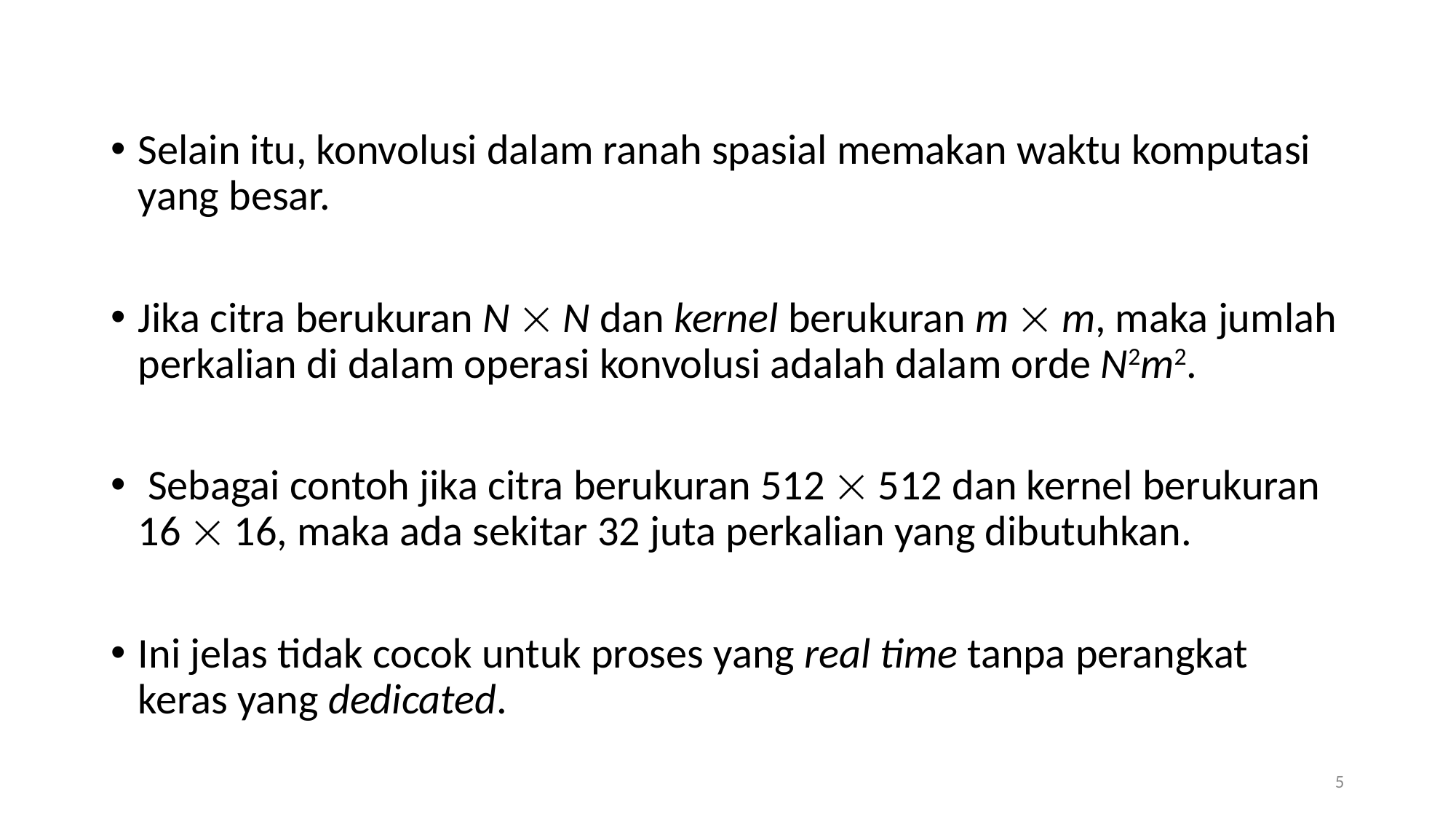

Selain itu, konvolusi dalam ranah spasial memakan waktu komputasi yang besar.

Jika citra berukuran N × N dan kernel berukuran m × m, maka jumlah perkalian di dalam operasi konvolusi adalah dalam orde N2m2.

 Sebagai contoh jika citra berukuran 512 × 512 dan kernel berukuran 16 × 16, maka ada sekitar 32 juta perkalian yang dibutuhkan.

Ini jelas tidak cocok untuk proses yang real time tanpa perangkat keras yang dedicated.

5